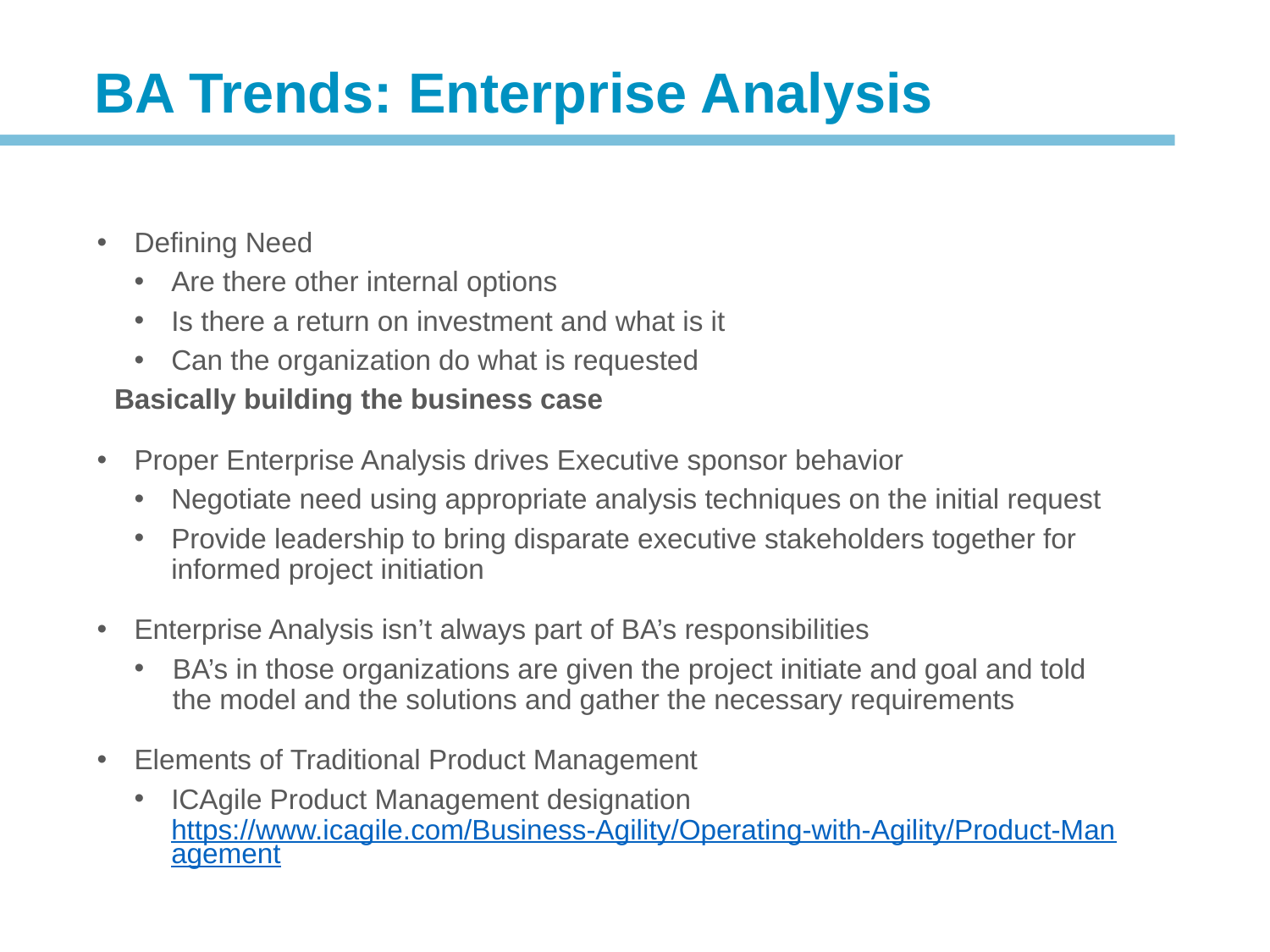

BA Trends: Enterprise Analysis
Defining Need
Are there other internal options
Is there a return on investment and what is it
Can the organization do what is requested
Basically building the business case

Proper Enterprise Analysis drives Executive sponsor behavior
Negotiate need using appropriate analysis techniques on the initial request
Provide leadership to bring disparate executive stakeholders together for informed project initiation

Enterprise Analysis isn’t always part of BA’s responsibilities
BA’s in those organizations are given the project initiate and goal and told the model and the solutions and gather the necessary requirements

Elements of Traditional Product Management
ICAgile Product Management designation
https://www.icagile.com/Business-Agility/Operating-with-Agility/Product-Management